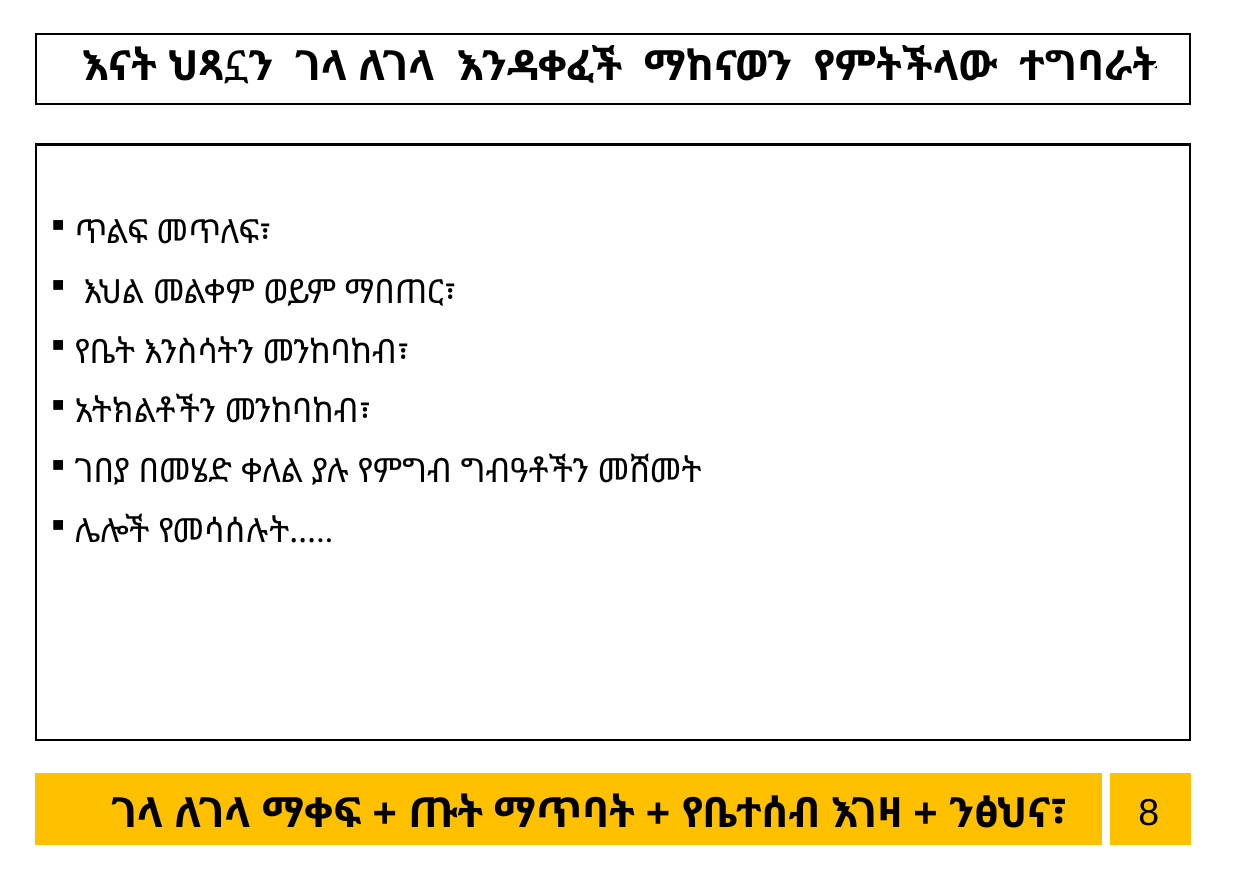

እናት ህጻኗን  ገላ ለገላ  እንዳቀፈች  ማከናወን  የምትችላው  ተግባራት
11

 ጥልፍ መጥለፍ፣
  እህል መልቀም ወይም ማበጠር፣
 የቤት እንስሳትን መንከባከብ፣
 አትክልቶችን መንከባከብ፣
 ገበያ በመሄድ ቀለል ያሉ የምግብ ግብዓቶችን መሸመት
 ሌሎች የመሳሰሉት…..

8